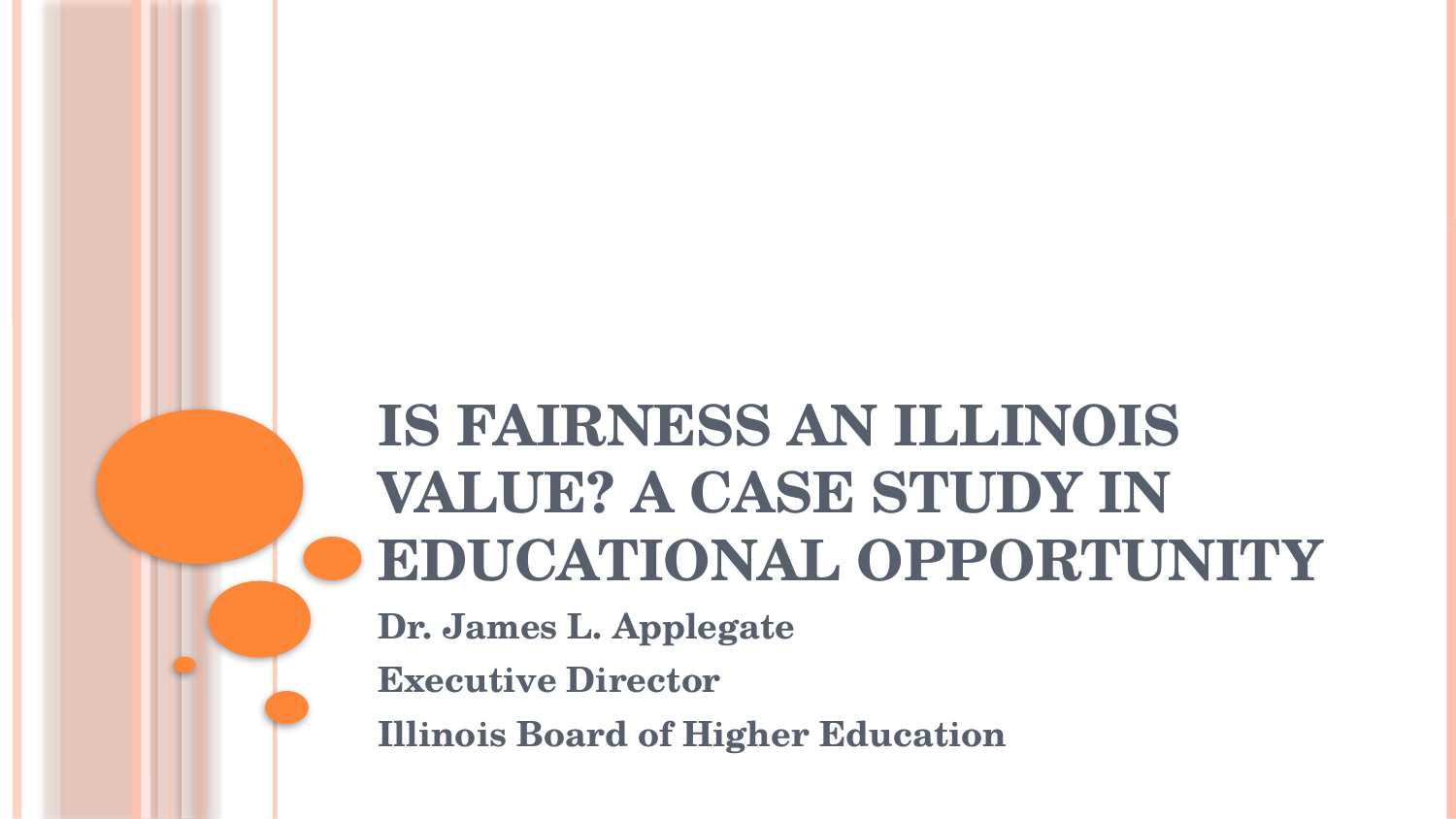

# Is Fairness an Illinois Value? A Case Study in Educational Opportunity
Dr. James L. Applegate
Executive Director
Illinois Board of Higher Education